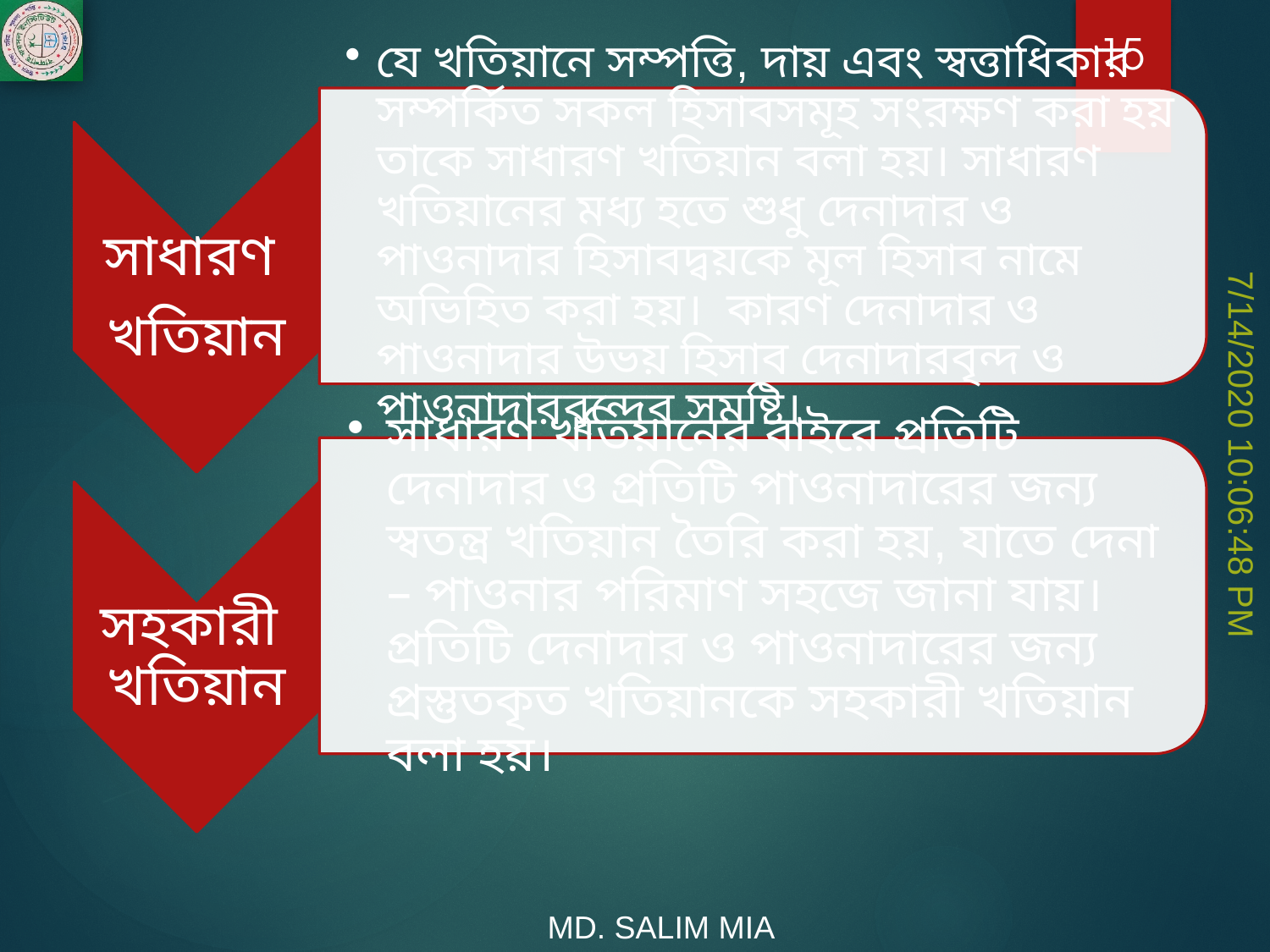

15
সাধারণ
খতিয়ান
যে খতিয়ানে সম্পত্তি, দায় এবং স্বত্তাধিকার সম্পর্কিত সকল হিসাবসমূহ সংরক্ষণ করা হয় তাকে সাধারণ খতিয়ান বলা হয়। সাধারণ খতিয়ানের মধ্য হতে শুধু দেনাদার ও পাওনাদার হিসাবদ্বয়কে মূল হিসাব নামে অভিহিত করা হয়।  কারণ দেনাদার ও পাওনাদার উভয় হিসাব দেনাদারবৃন্দ ও পাওনাদারবৃন্দের সমষ্টি।
সহকারী
খতিয়ান
সাধারণ খতিয়ানের বাইরে প্রতিটি দেনাদার ও প্রতিটি পাওনাদারের জন্য স্বতন্ত্র খতিয়ান তৈরি করা হয়, যাতে দেনা – পাওনার পরিমাণ সহজে জানা যায়। প্রতিটি দেনাদার ও পাওনাদারের জন্য প্রস্তুতকৃত খতিয়ানকে সহকারী খতিয়ান বলা হয়।
7/14/2020 10:06:48 PM